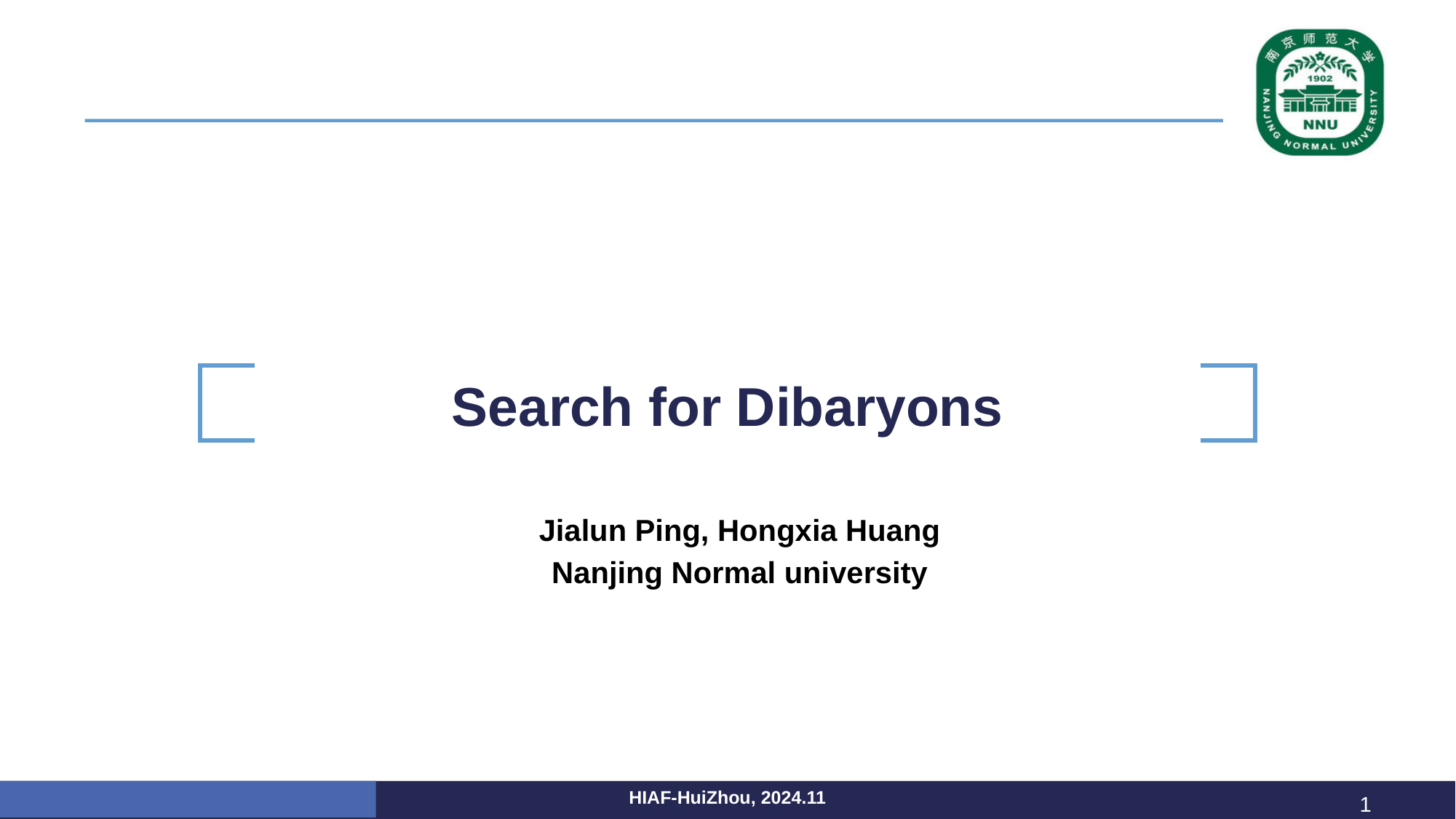

# Search for Dibaryons
Jialun Ping, Hongxia Huang
Nanjing Normal university

HIAF-HuiZhou, 2024.11